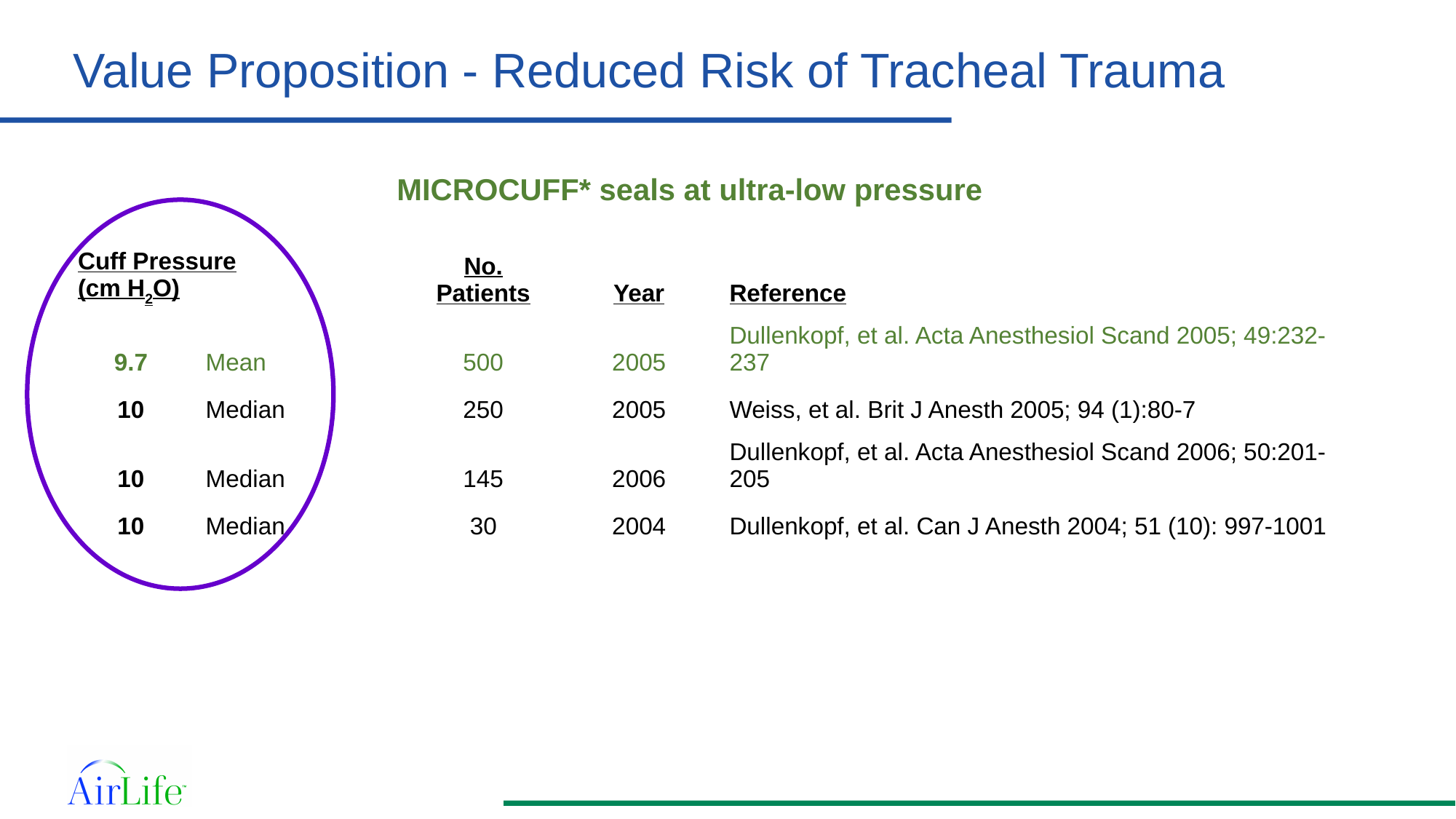

# Value Proposition - Reduced Risk of Tracheal Trauma
MICROCUFF* seals at ultra-low pressure

| Cuff Pressure (cm H2O) |  | No. Patients | Year | Reference |
| --- | --- | --- | --- | --- |
| 9.7 | Mean | 500 | 2005 | Dullenkopf, et al. Acta Anesthesiol Scand 2005; 49:232-237 |
| 10 | Median | 250 | 2005 | Weiss, et al. Brit J Anesth 2005; 94 (1):80-7 |
| 10 | Median | 145 | 2006 | Dullenkopf, et al. Acta Anesthesiol Scand 2006; 50:201-205 |
| 10 | Median | 30 | 2004 | Dullenkopf, et al. Can J Anesth 2004; 51 (10): 997-1001 |